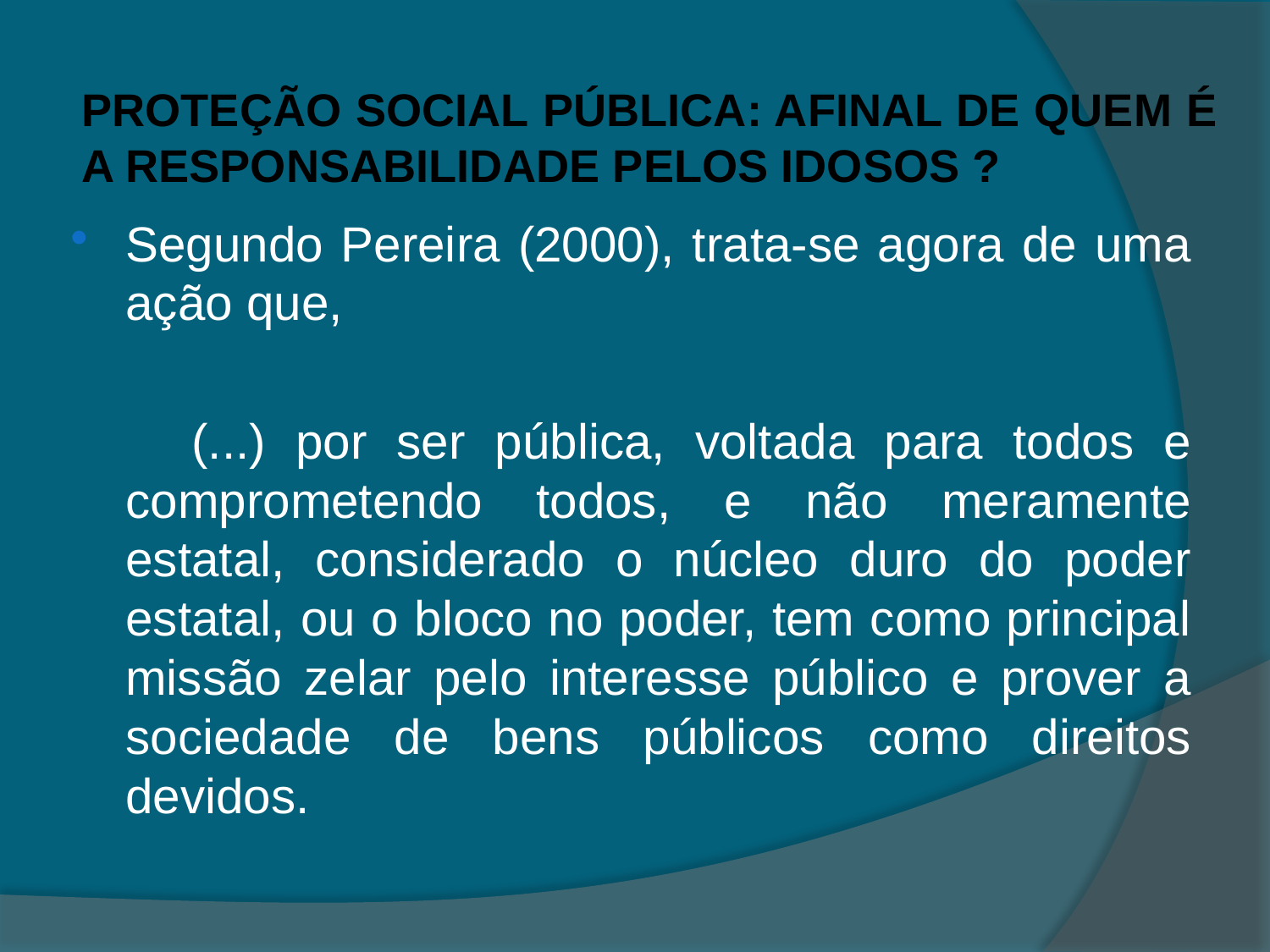

# PROTEÇÃO SOCIAL PÚBLICA: AFINAL DE QUEM É A RESPONSABILIDADE PELOS IDOSOS ?
Segundo Pereira (2000), trata-se agora de uma ação que,

    (...) por ser pública, voltada para todos e comprometendo todos, e não meramente estatal, considerado o núcleo duro do poder estatal, ou o bloco no poder, tem como principal missão zelar pelo interesse público e prover a sociedade de bens públicos como direitos devidos.